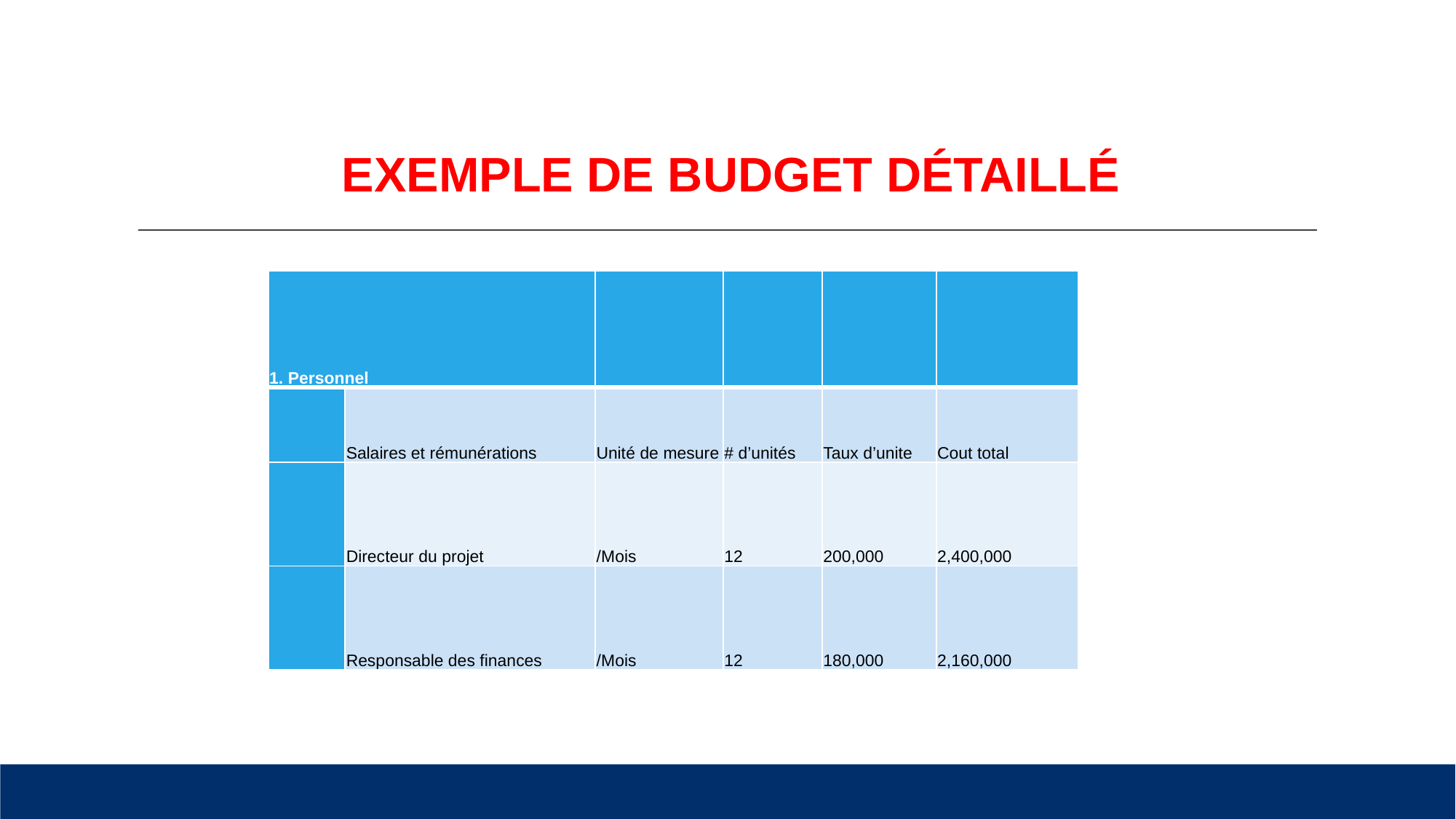

# EXEMPLE DE BUDGET DÉTAILLÉ
| 1. Personnel |  |  |  |  |  |
| --- | --- | --- | --- | --- | --- |
|  | Salaires et rémunérations | Unité de mesure | # d’unités | Taux d’unite | Cout total |
|  | Directeur du projet | /Mois | 12 | 200,000 | 2,400,000 |
|  | Responsable des finances | /Mois | 12 | 180,000 | 2,160,000 |